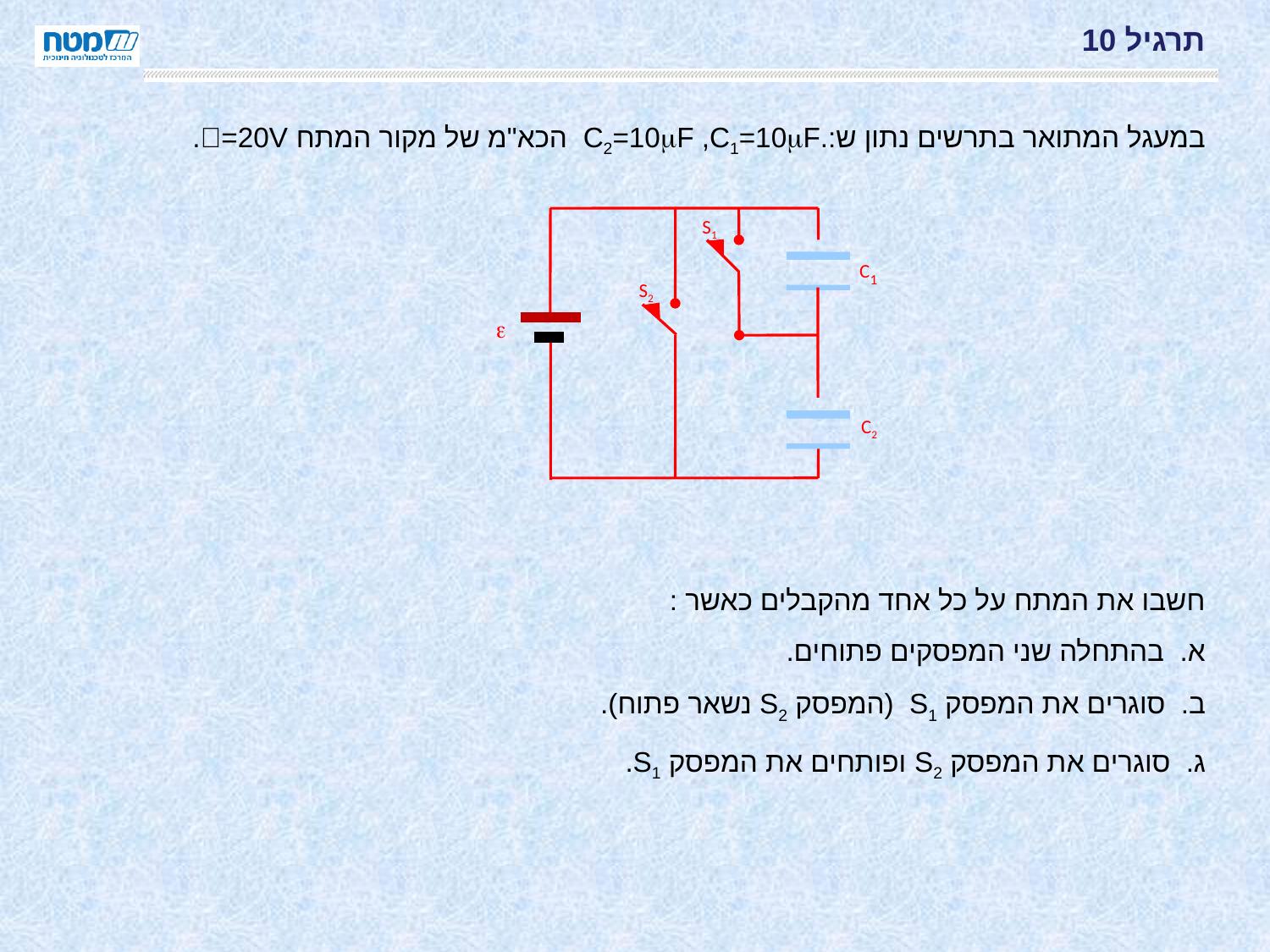

# תרגיל 10
במעגל המתואר בתרשים נתון ש:.C2=10μF ,C1=10μF  הכא"מ של מקור המתח ε=20V.

חשבו את המתח על כל אחד מהקבלים כאשר :
א.  בהתחלה שני המפסקים פתוחים.
ב.  סוגרים את המפסק S1  (המפסק S2 נשאר פתוח).
ג.  סוגרים את המפסק S2 ופותחים את המפסק S1.

S1

C1

S2

ε

C2